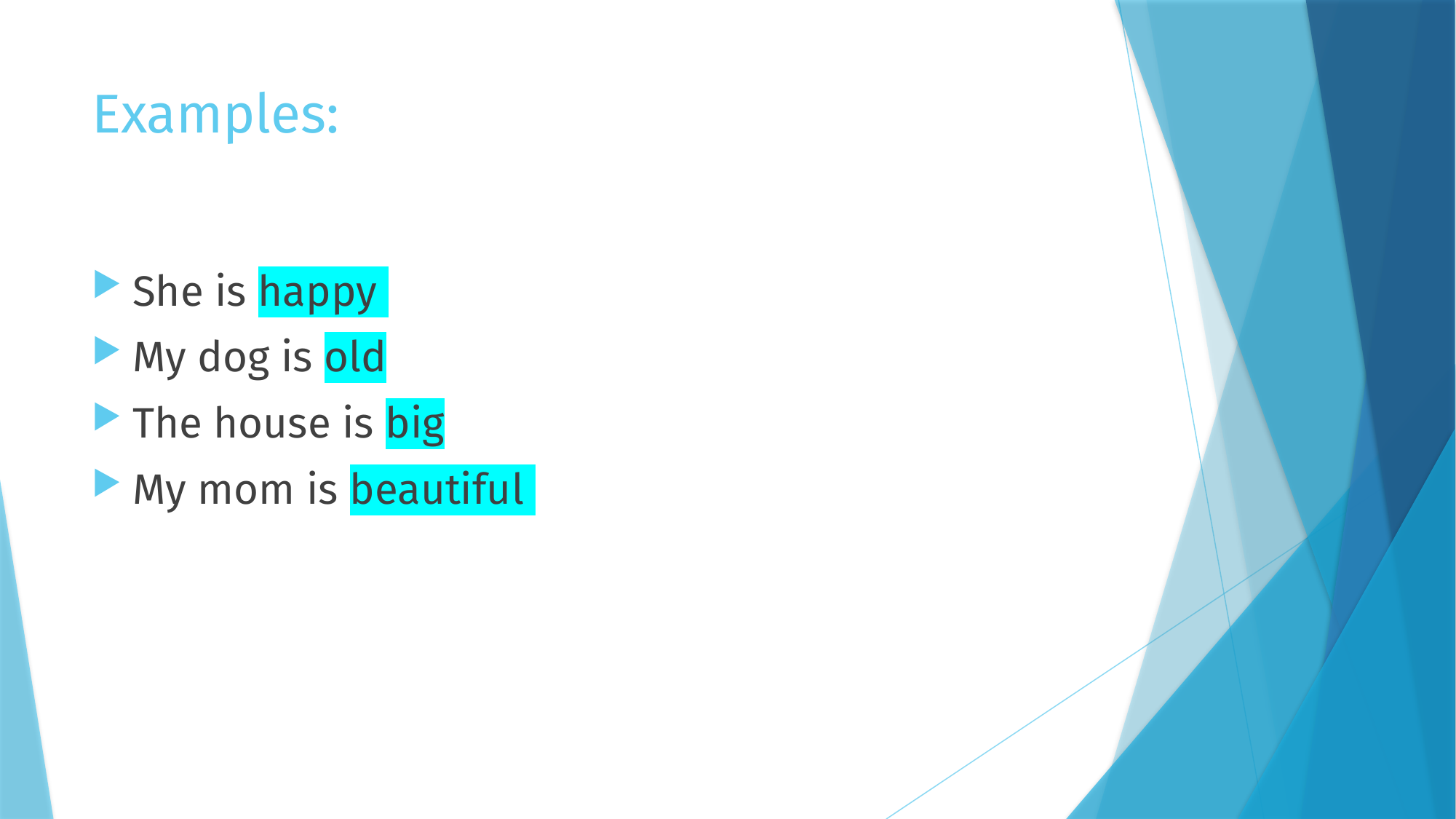

# Examples:
She is happy
My dog is old
The house is big
My mom is beautiful